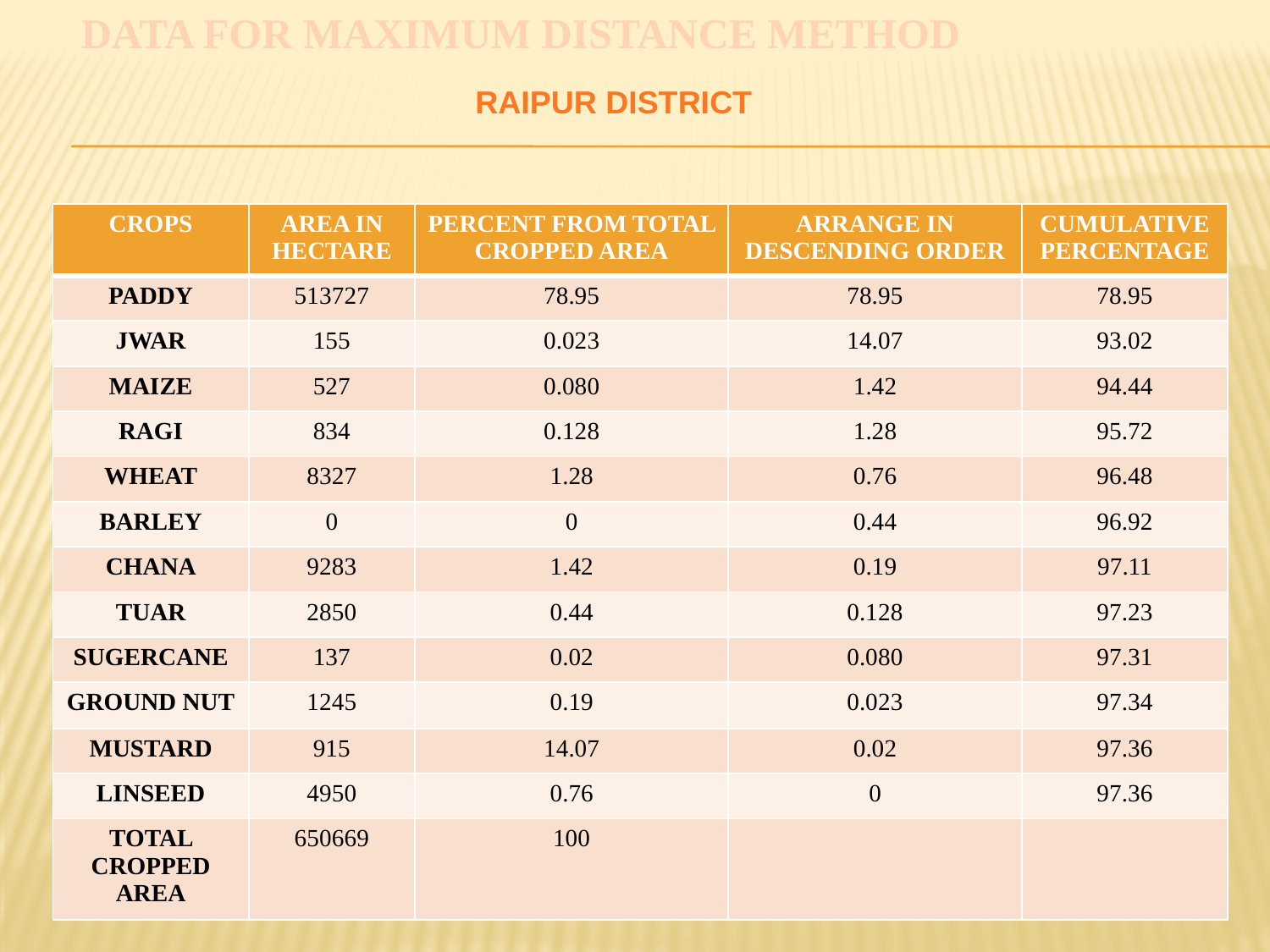

DATA FOR MAXIMUM DISTANCE METHOD
RAIPUR DISTRICT
| CROPS | AREA IN HECTARE | PERCENT FROM TOTAL CROPPED AREA | ARRANGE IN DESCENDING ORDER | CUMULATIVE PERCENTAGE |
| --- | --- | --- | --- | --- |
| PADDY | 513727 | 78.95 | 78.95 | 78.95 |
| JWAR | 155 | 0.023 | 14.07 | 93.02 |
| MAIZE | 527 | 0.080 | 1.42 | 94.44 |
| RAGI | 834 | 0.128 | 1.28 | 95.72 |
| WHEAT | 8327 | 1.28 | 0.76 | 96.48 |
| BARLEY | 0 | 0 | 0.44 | 96.92 |
| CHANA | 9283 | 1.42 | 0.19 | 97.11 |
| TUAR | 2850 | 0.44 | 0.128 | 97.23 |
| SUGERCANE | 137 | 0.02 | 0.080 | 97.31 |
| GROUND NUT | 1245 | 0.19 | 0.023 | 97.34 |
| MUSTARD | 915 | 14.07 | 0.02 | 97.36 |
| LINSEED | 4950 | 0.76 | 0 | 97.36 |
| TOTAL CROPPED AREA | 650669 | 100 |  |  |